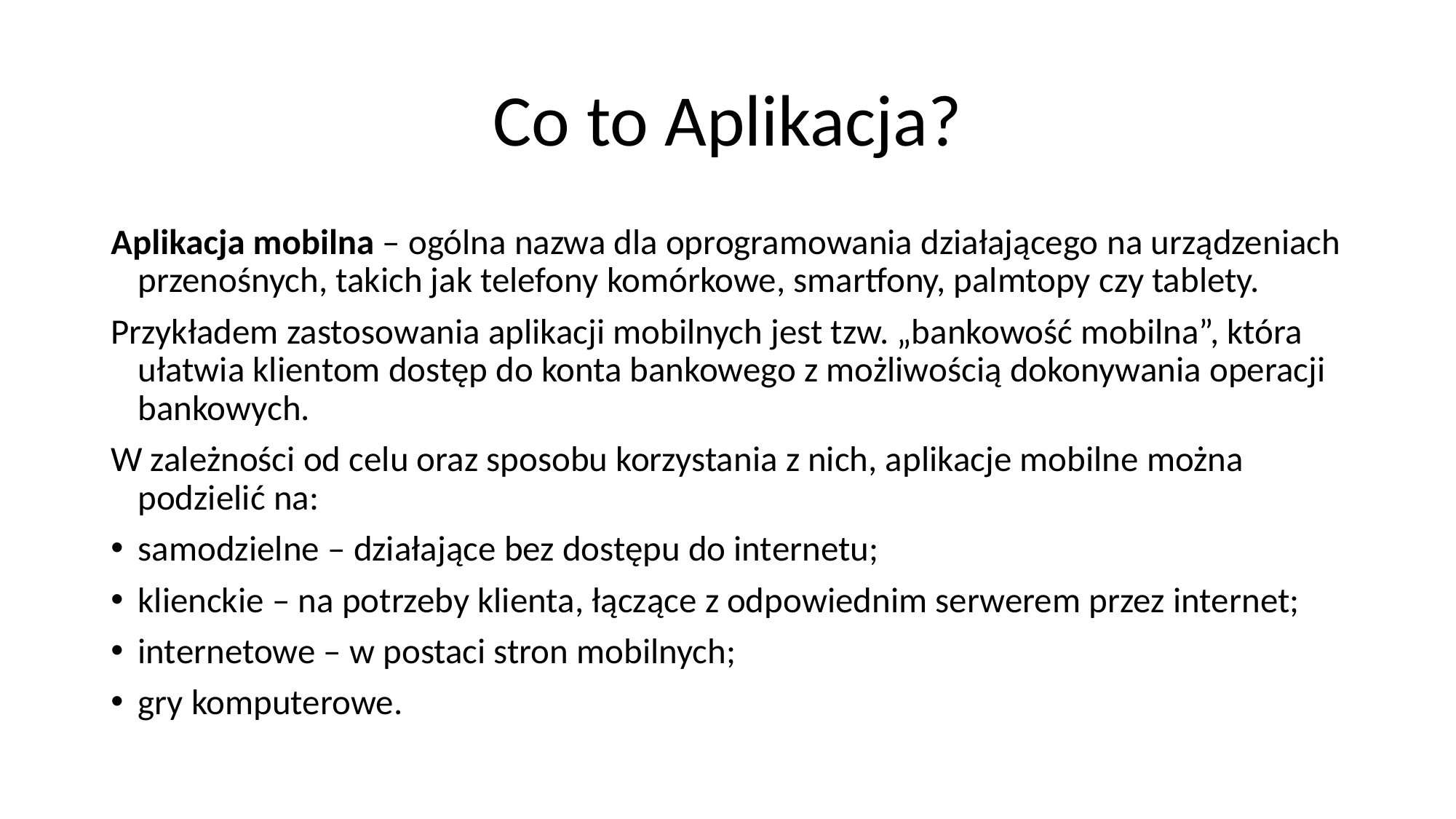

# Co to Aplikacja?
Aplikacja mobilna – ogólna nazwa dla oprogramowania działającego na urządzeniach przenośnych, takich jak telefony komórkowe, smartfony, palmtopy czy tablety.
Przykładem zastosowania aplikacji mobilnych jest tzw. „bankowość mobilna”, która ułatwia klientom dostęp do konta bankowego z możliwością dokonywania operacji bankowych.
W zależności od celu oraz sposobu korzystania z nich, aplikacje mobilne można podzielić na:
samodzielne – działające bez dostępu do internetu;
klienckie – na potrzeby klienta, łączące z odpowiednim serwerem przez internet;
internetowe – w postaci stron mobilnych;
gry komputerowe.